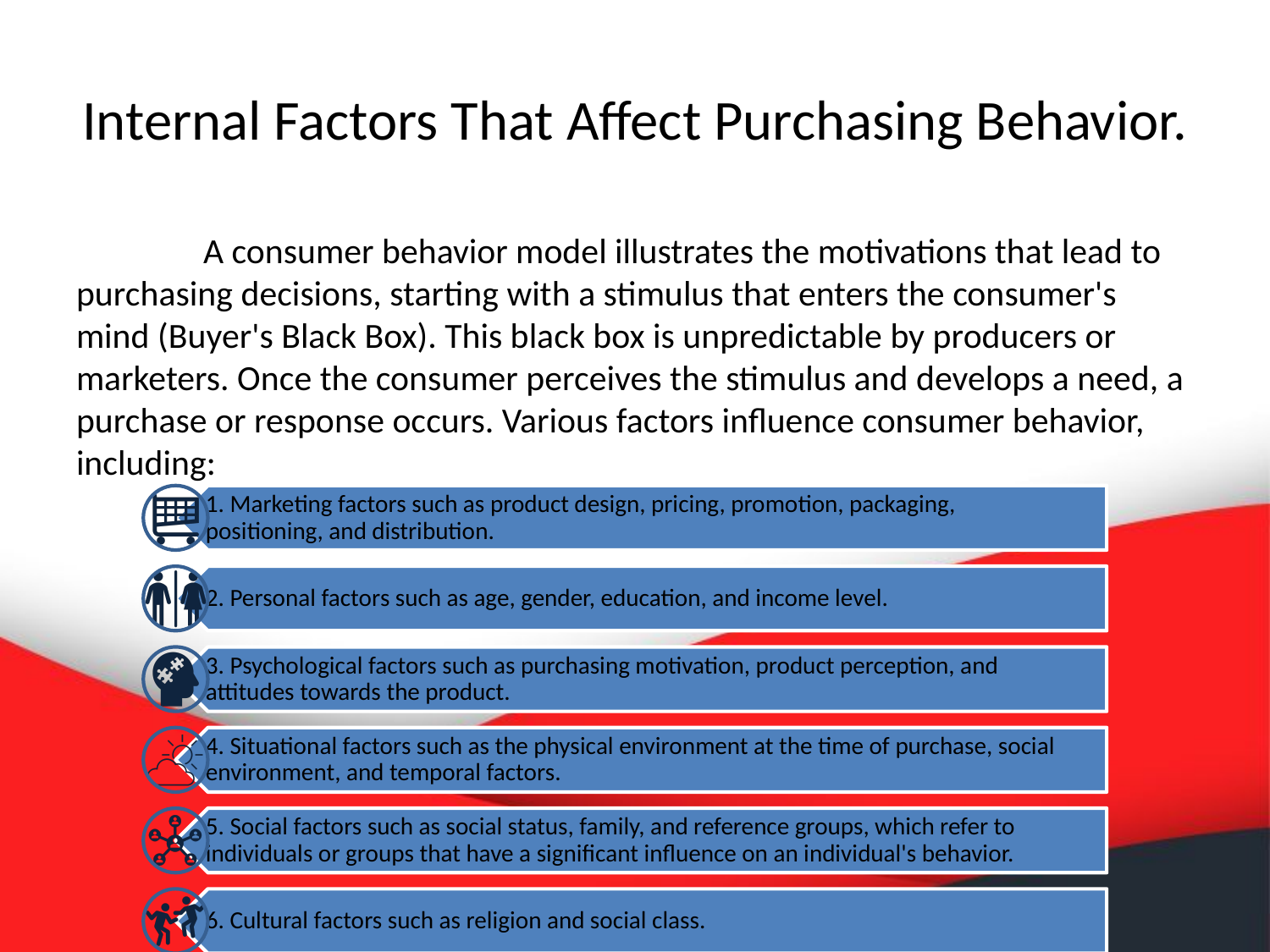

# Internal Factors That Affect Purchasing Behavior.
	A consumer behavior model illustrates the motivations that lead to purchasing decisions, starting with a stimulus that enters the consumer's mind (Buyer's Black Box). This black box is unpredictable by producers or marketers. Once the consumer perceives the stimulus and develops a need, a purchase or response occurs. Various factors influence consumer behavior, including:
1. Marketing factors such as product design, pricing, promotion, packaging, positioning, and distribution.
2. Personal factors such as age, gender, education, and income level.
3. Psychological factors such as purchasing motivation, product perception, and attitudes towards the product.
4. Situational factors such as the physical environment at the time of purchase, social environment, and temporal factors.
5. Social factors such as social status, family, and reference groups, which refer to individuals or groups that have a significant influence on an individual's behavior.
6. Cultural factors such as religion and social class.